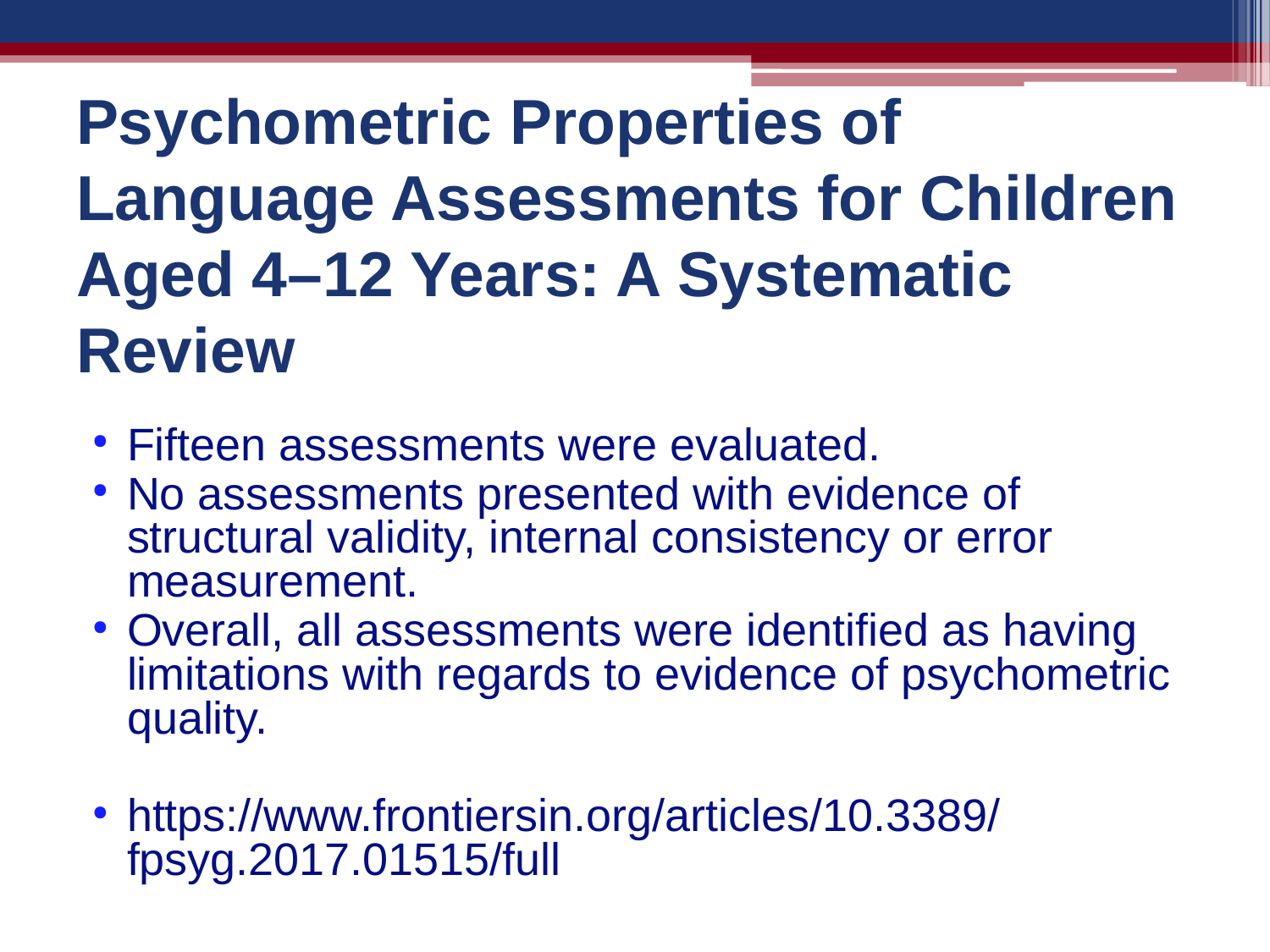

# Psychometric Properties of Language Assessments for Children Aged 4–12 Years: A Systematic Review
Fifteen assessments were evaluated.
No assessments presented with evidence of structural validity, internal consistency or error measurement.
Overall, all assessments were identified as having limitations with regards to evidence of psychometric quality.

https://www.frontiersin.org/articles/10.3389/fpsyg.2017.01515/full